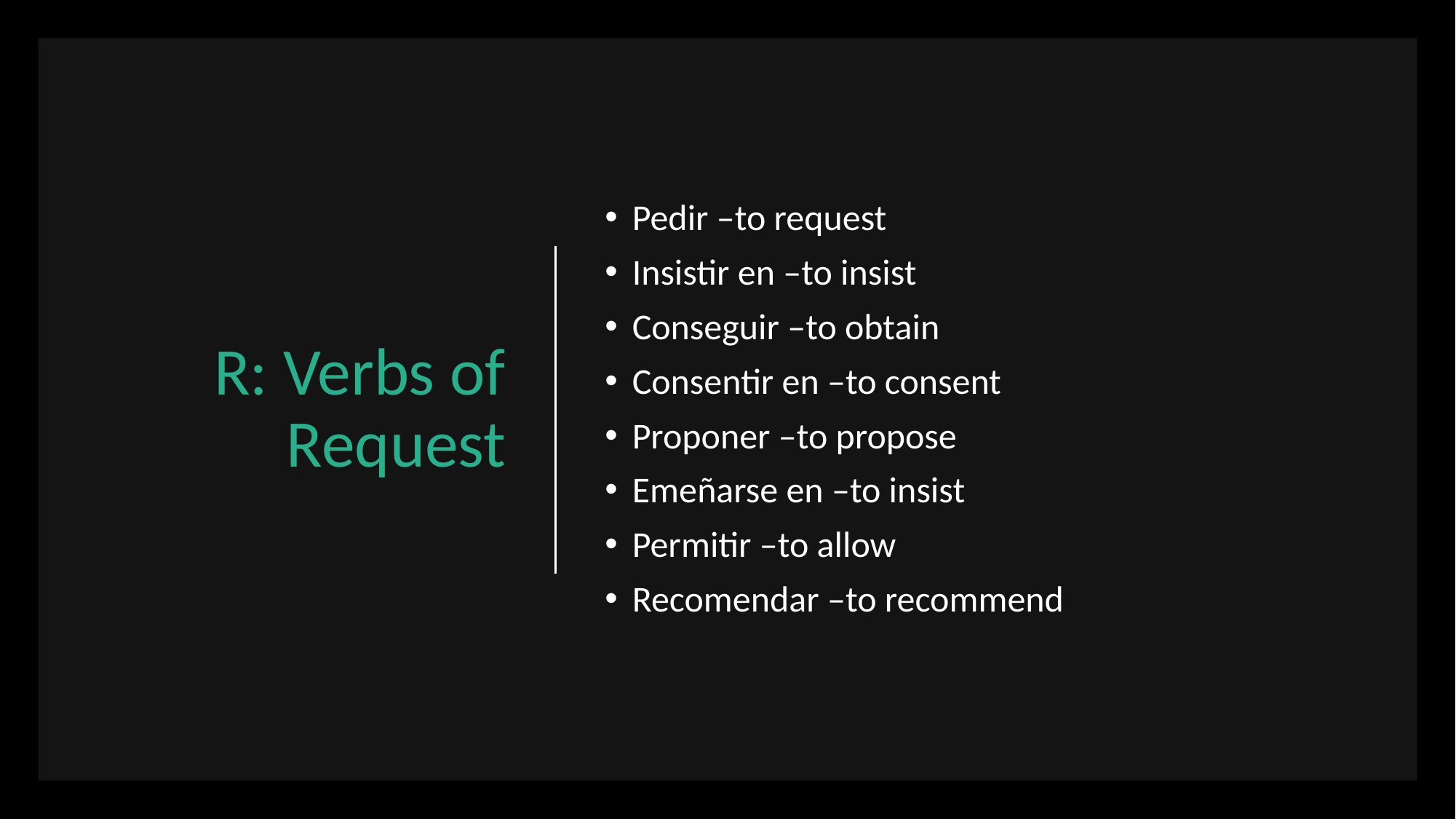

# R: Verbs of Request
Pedir –to request
Insistir en –to insist
Conseguir –to obtain
Consentir en –to consent
Proponer –to propose
Emeñarse en –to insist
Permitir –to allow
Recomendar –to recommend